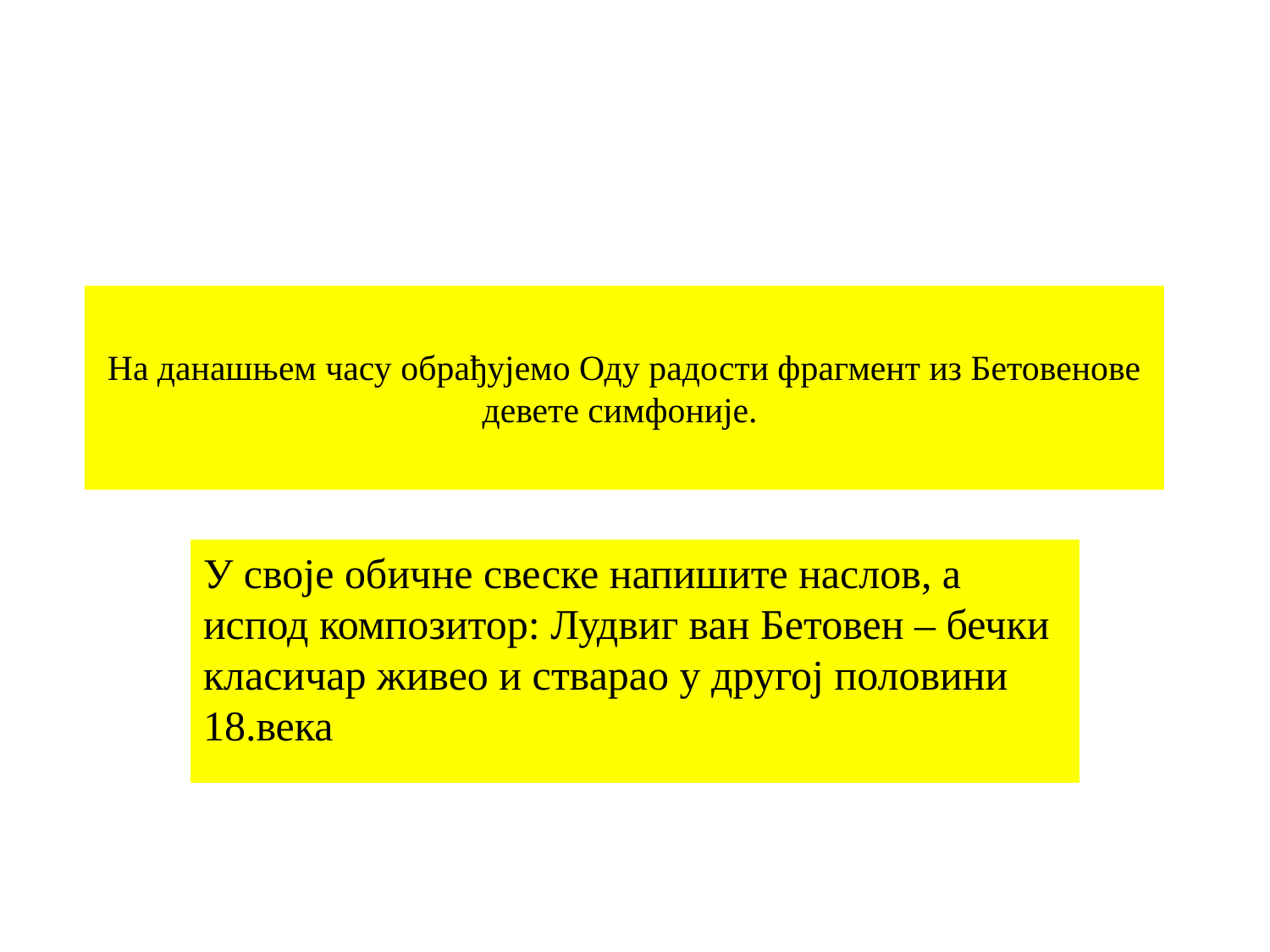

# На данашњем часу обрађујемо Оду радости фрагмент из Бетовенове девете симфоније.
У своје обичне свеске напишите наслов, а испод композитор: Лудвиг ван Бетовен – бечки класичар живео и стварао у другој половини 18.века